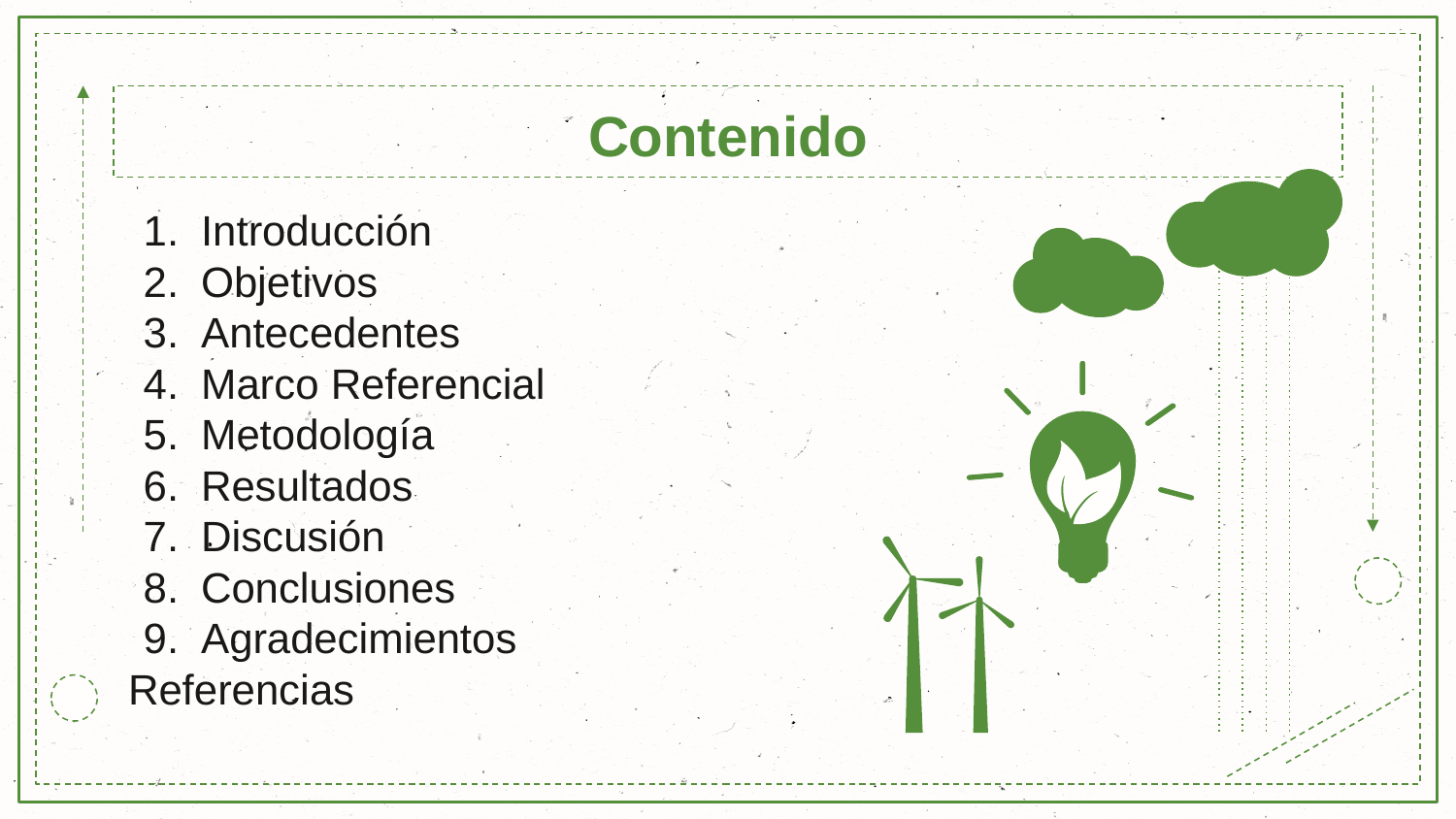

# Contenido

Introducción
Objetivos
Antecedentes
Marco Referencial
Metodología
Resultados
Discusión
Conclusiones
Agradecimientos
Referencias